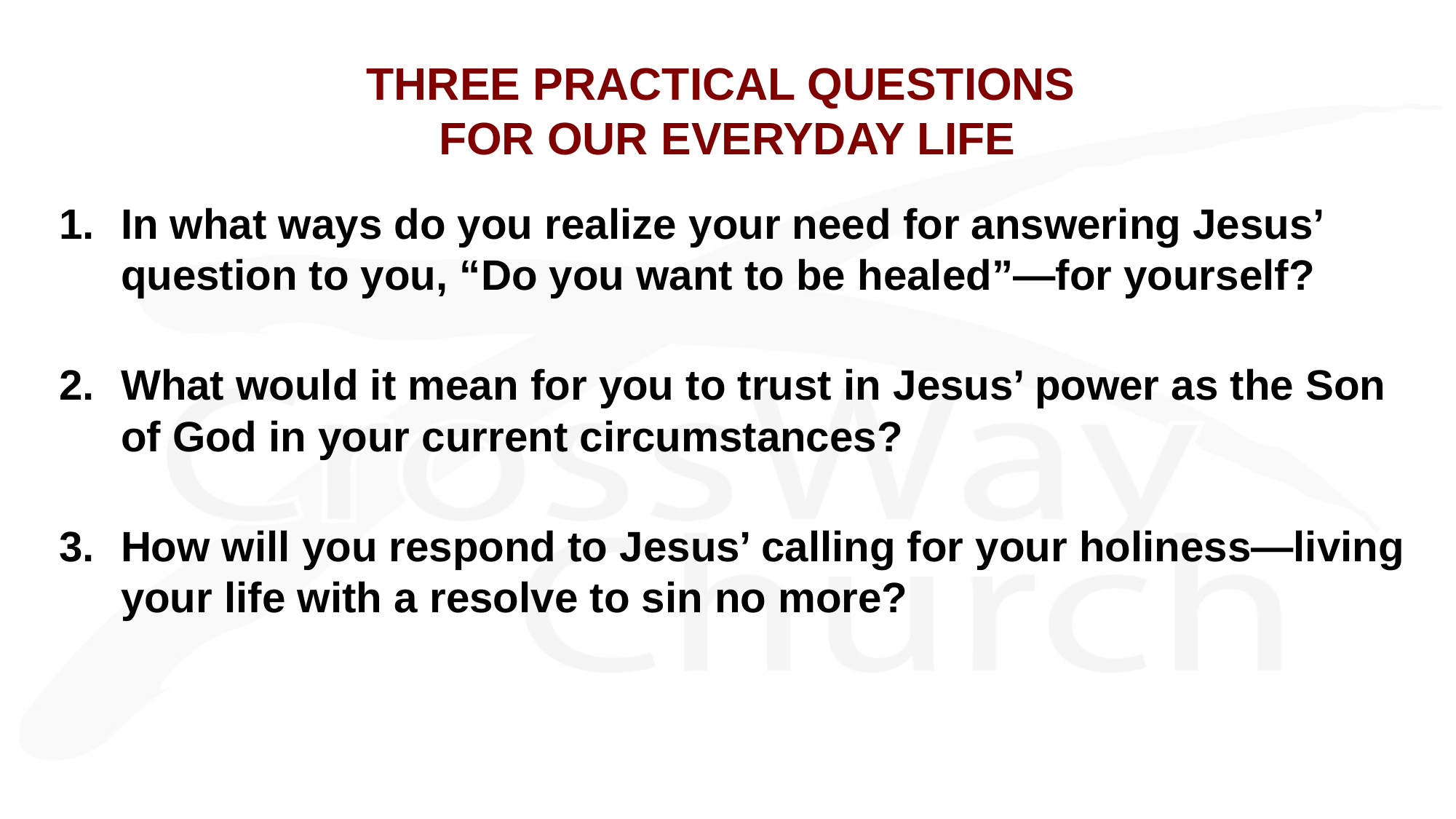

# THREE PRACTICAL QUESTIONS FOR OUR EVERYDAY LIFE
In what ways do you realize your need for answering Jesus’ question to you, “Do you want to be healed”—for yourself?

What would it mean for you to trust in Jesus’ power as the Son of God in your current circumstances?

How will you respond to Jesus’ calling for your holiness—living your life with a resolve to sin no more?